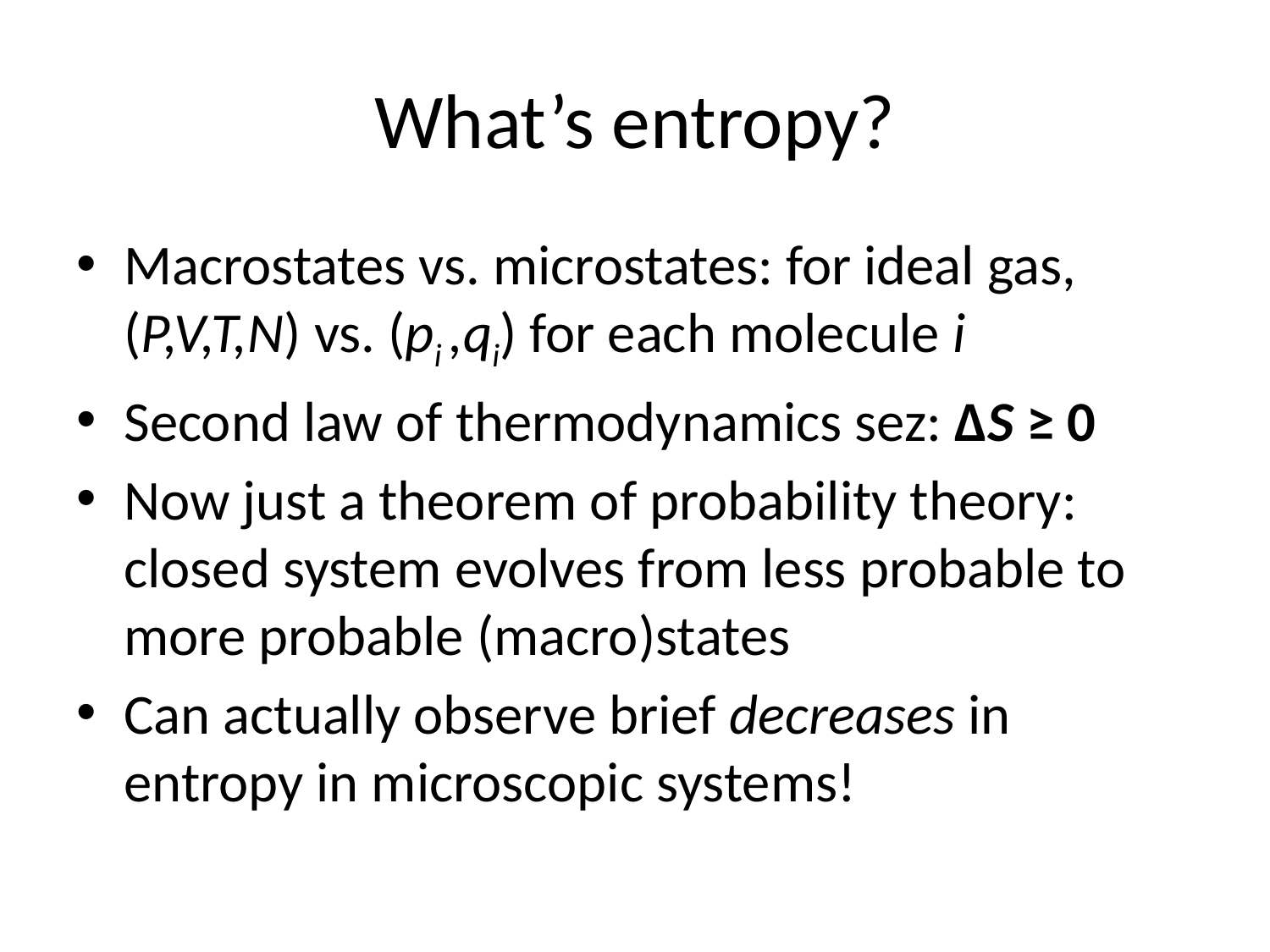

# What’s entropy?
Macrostates vs. microstates: for ideal gas, (P,V,T,N) vs. (pi ,qi) for each molecule i
Second law of thermodynamics sez: ΔS ≥ 0
Now just a theorem of probability theory: closed system evolves from less probable to more probable (macro)states
Can actually observe brief decreases in entropy in microscopic systems!